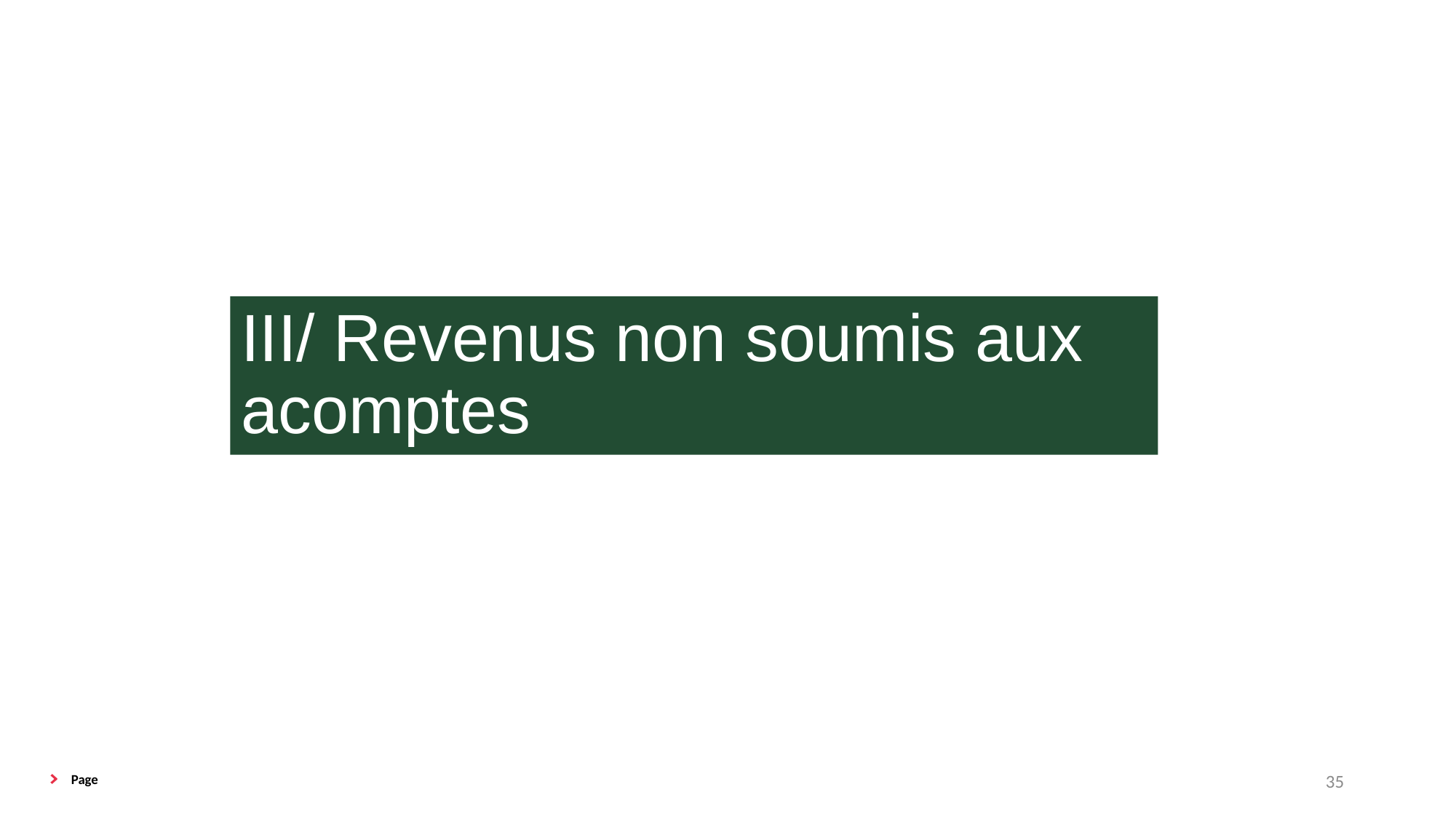

# III/ Revenus non soumis aux acomptes
35